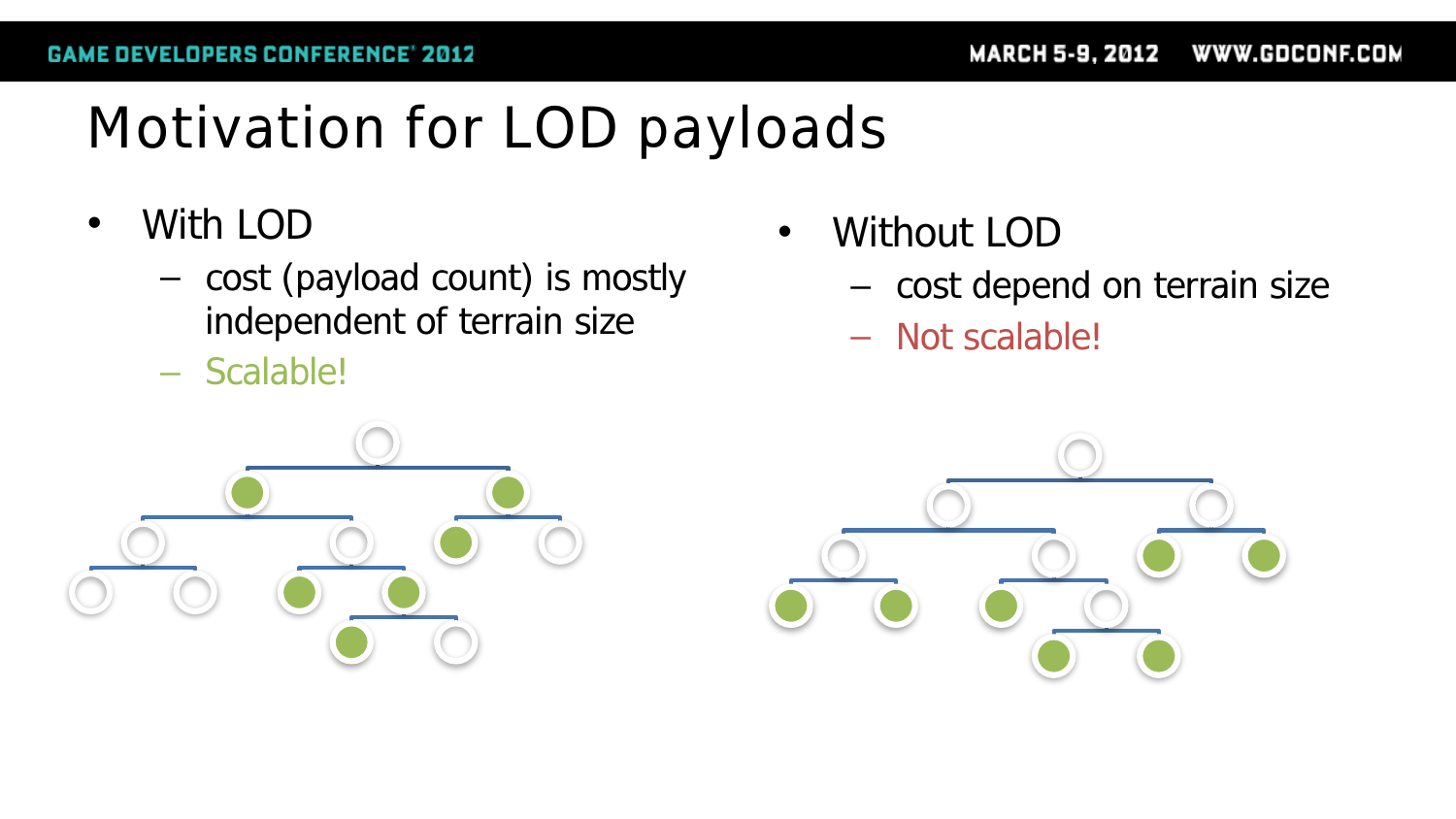

# Motivation for LOD payloads
With LOD
cost (payload count) is mostly independent of terrain size
Scalable!
Without LOD
cost depend on terrain size
Not scalable!